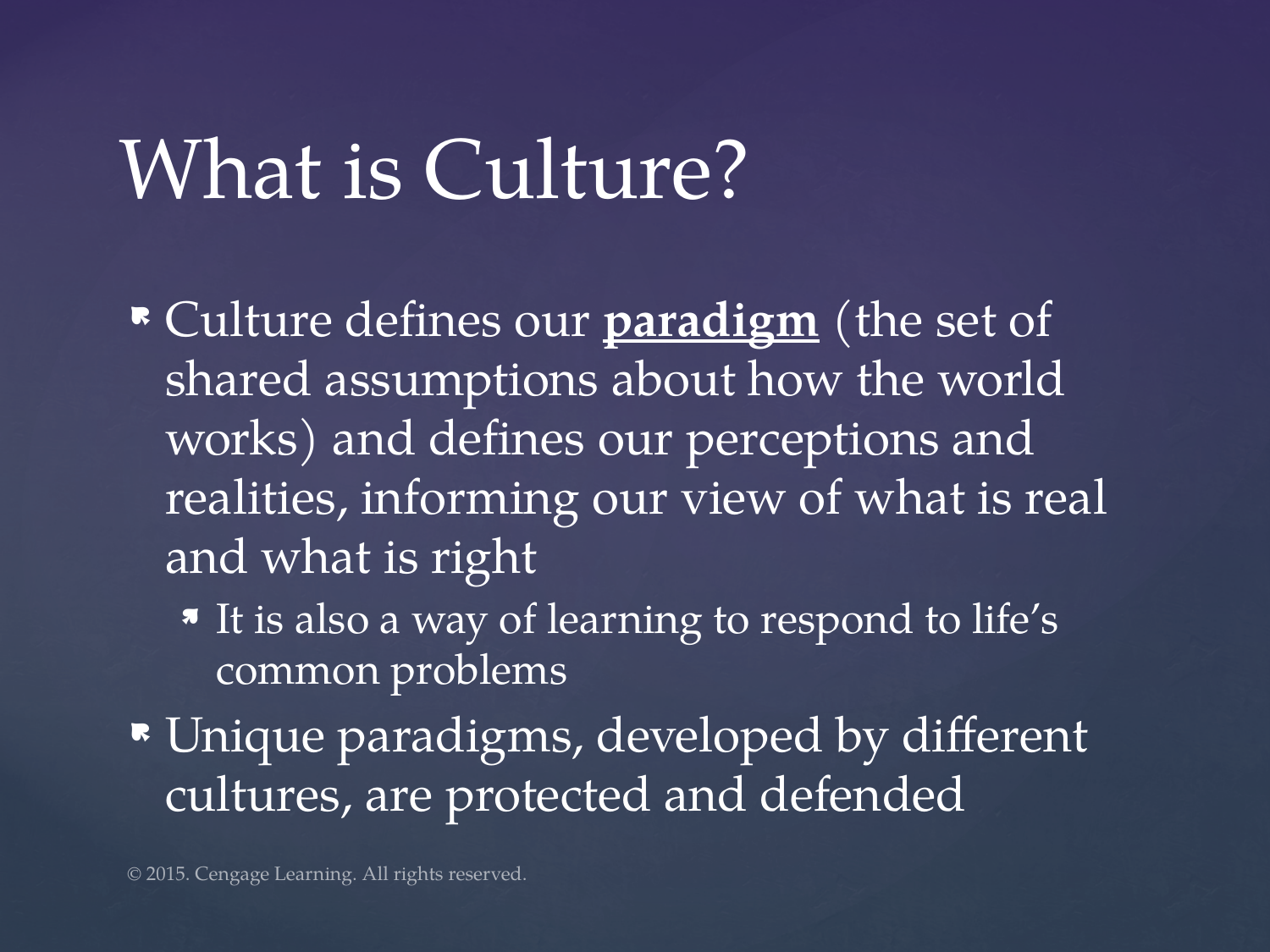

# What is Culture?
Culture defines our paradigm (the set of shared assumptions about how the world works) and defines our perceptions and realities, informing our view of what is real and what is right
It is also a way of learning to respond to life’s common problems
Unique paradigms, developed by different cultures, are protected and defended
© 2015. Cengage Learning. All rights reserved.